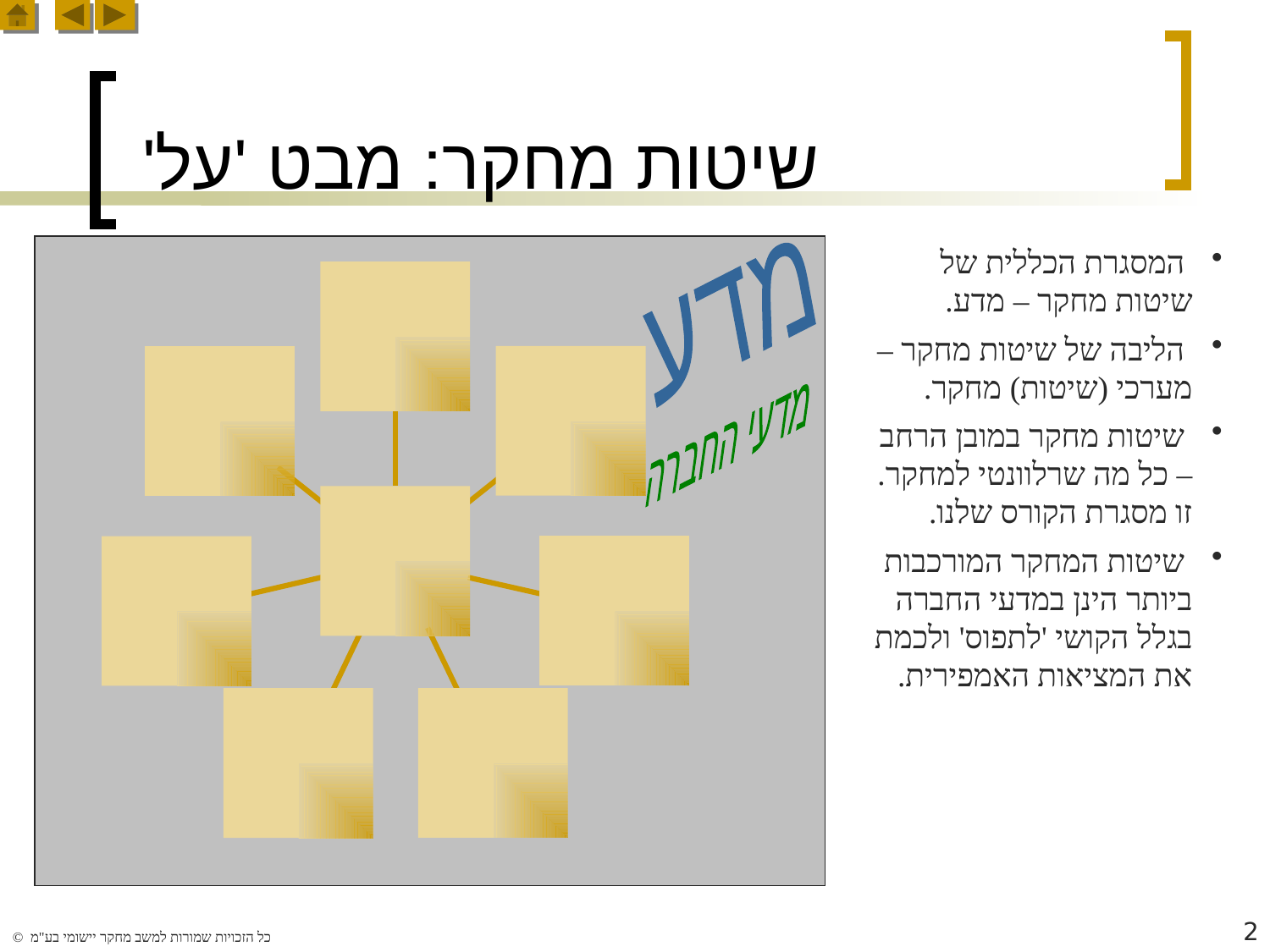

# שיטות מחקר: מבט 'על'

 המסגרת הכללית של שיטות מחקר – מדע.
 הליבה של שיטות מחקר – מערכי (שיטות) מחקר.
 שיטות מחקר במובן הרחב – כל מה שרלוונטי למחקר. זו מסגרת הקורס שלנו.
 שיטות המחקר המורכבות ביותר הינן במדעי החברה בגלל הקושי 'לתפוס' ולכמת את המציאות האמפירית.
מדע
מדעי החברה
2